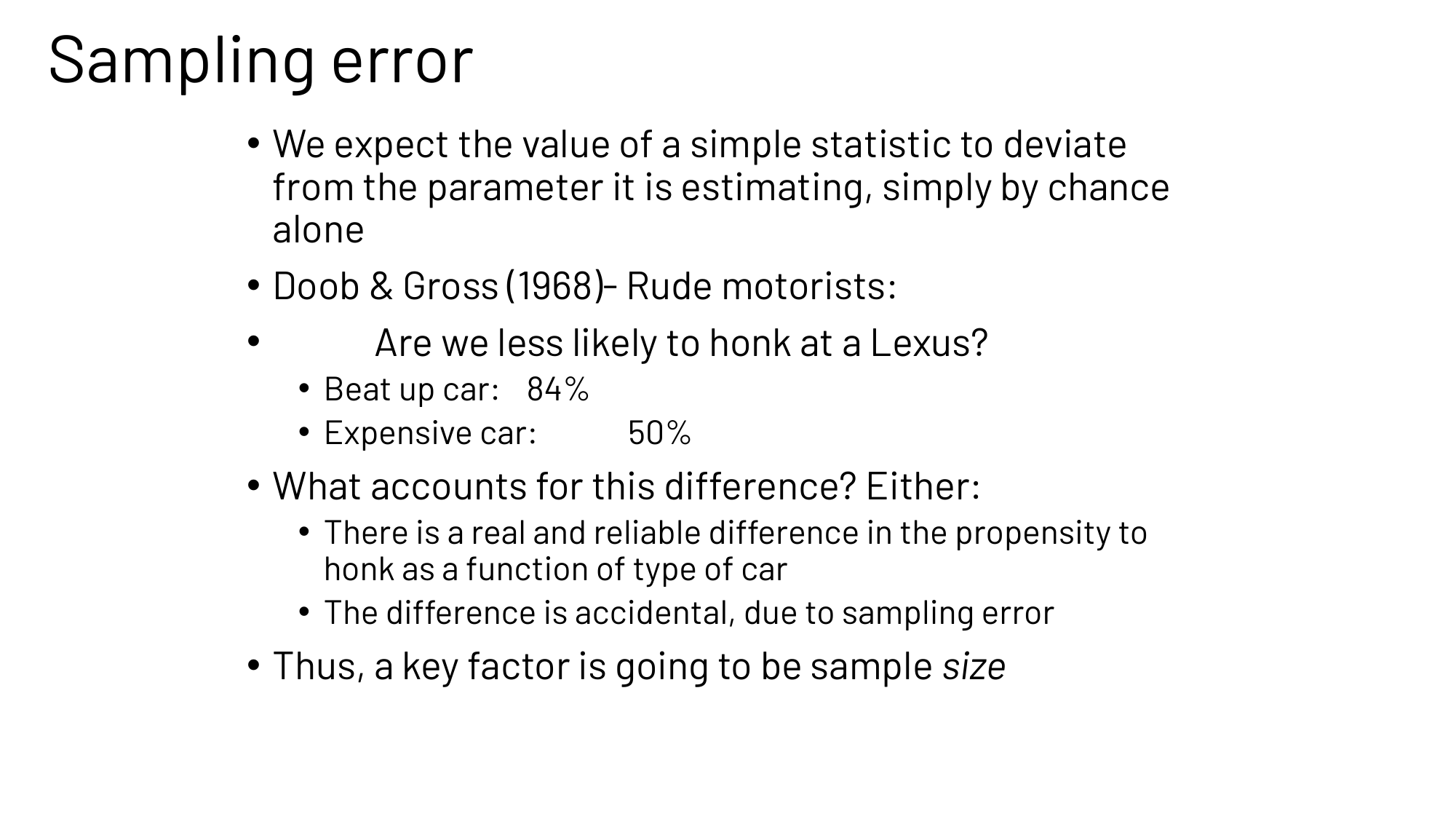

# Sampling error
We expect the value of a simple statistic to deviate from the parameter it is estimating, simply by chance alone
Doob & Gross (1968)- Rude motorists:
	Are we less likely to honk at a Lexus?
Beat up car: 	84%
Expensive car: 	50%
What accounts for this difference? Either:
There is a real and reliable difference in the propensity to honk as a function of type of car
The difference is accidental, due to sampling error
Thus, a key factor is going to be sample size